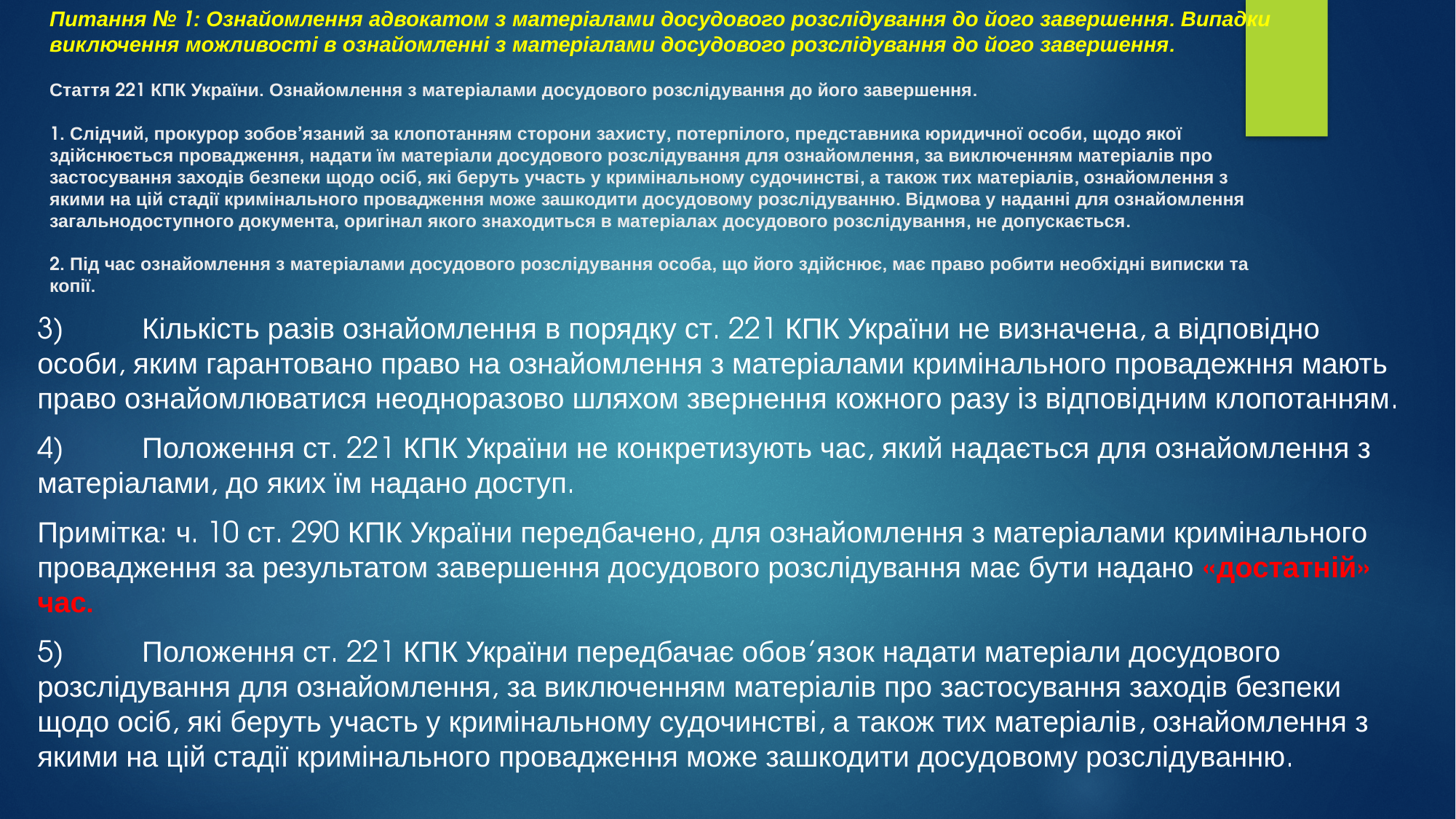

# Питання № 1: Ознайомлення адвокатом з матеріалами досудового розслідування до його завершення. Випадки виключення можливості в ознайомленні з матеріалами досудового розслідування до його завершення. Стаття 221 КПК України. Ознайомлення з матеріалами досудового розслідування до його завершення. 1. Слідчий, прокурор зобов’язаний за клопотанням сторони захисту, потерпілого, представника юридичної особи, щодо якої здійснюється провадження, надати їм матеріали досудового розслідування для ознайомлення, за виключенням матеріалів про застосування заходів безпеки щодо осіб, які беруть участь у кримінальному судочинстві, а також тих матеріалів, ознайомлення з якими на цій стадії кримінального провадження може зашкодити досудовому розслідуванню. Відмова у наданні для ознайомлення загальнодоступного документа, оригінал якого знаходиться в матеріалах досудового розслідування, не допускається. 2. Під час ознайомлення з матеріалами досудового розслідування особа, що його здійснює, має право робити необхідні виписки та копії.
3)	Кількість разів ознайомлення в порядку ст. 221 КПК України не визначена, а відповідно особи, яким гарантовано право на ознайомлення з матеріалами кримінального провадежння мають право ознайомлюватися неодноразово шляхом звернення кожного разу із відповідним клопотанням.
4)	Положення ст. 221 КПК України не конкретизують час, який надається для ознайомлення з матеріалами, до яких їм надано доступ.
Примітка: ч. 10 ст. 290 КПК України передбачено, для ознайомлення з матеріалами кримінального провадження за результатом завершення досудового розслідування має бути надано «достатній» час.
5)	Положення ст. 221 КПК України передбачає обов’язок надати матеріали досудового розслідування для ознайомлення, за виключенням матеріалів про застосування заходів безпеки щодо осіб, які беруть участь у кримінальному судочинстві, а також тих матеріалів, ознайомлення з якими на цій стадії кримінального провадження може зашкодити досудовому розслідуванню.